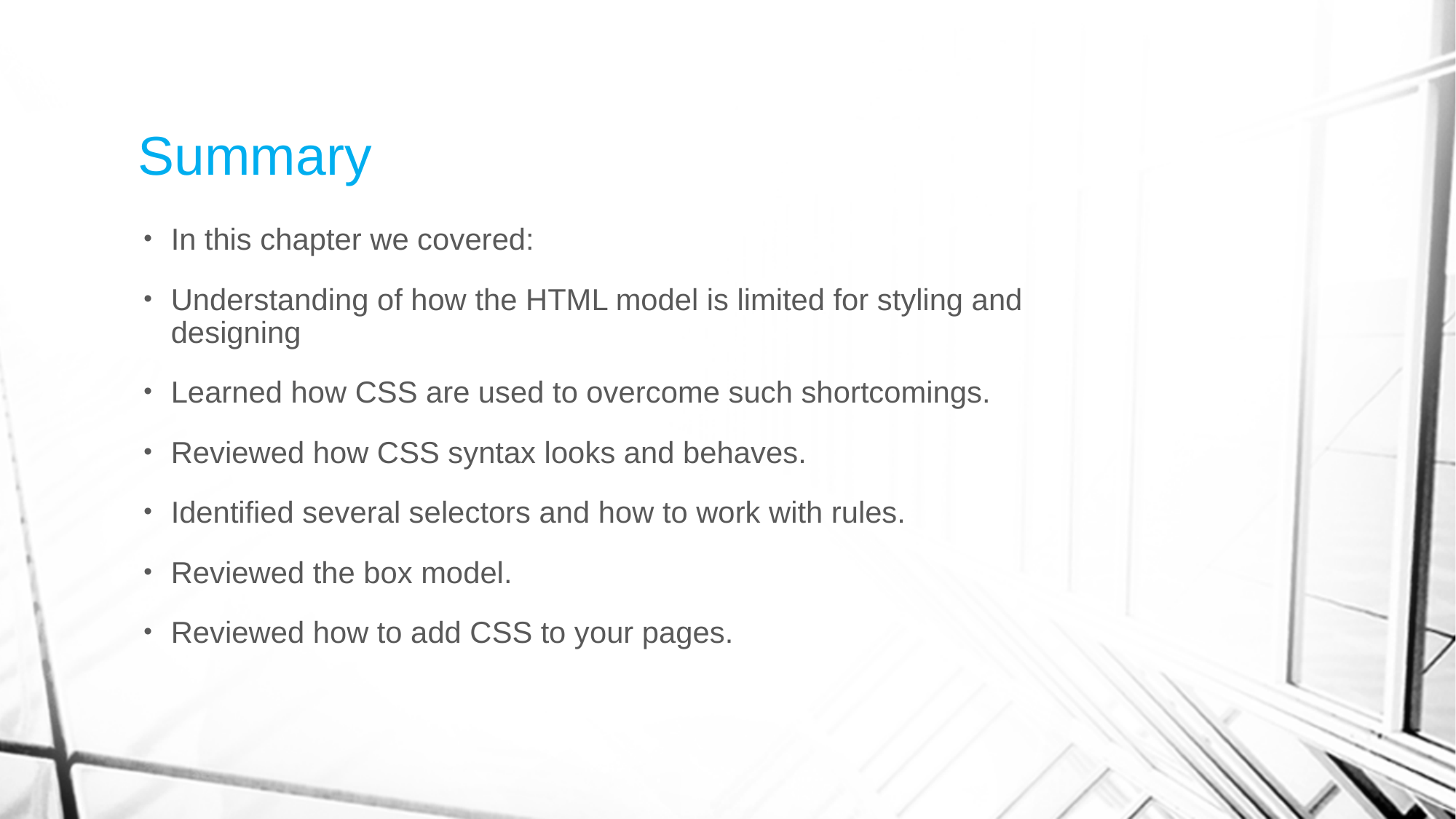

# Summary
In this chapter we covered:
Understanding of how the HTML model is limited for styling and designing
Learned how CSS are used to overcome such shortcomings.
Reviewed how CSS syntax looks and behaves.
Identified several selectors and how to work with rules.
Reviewed the box model.
Reviewed how to add CSS to your pages.